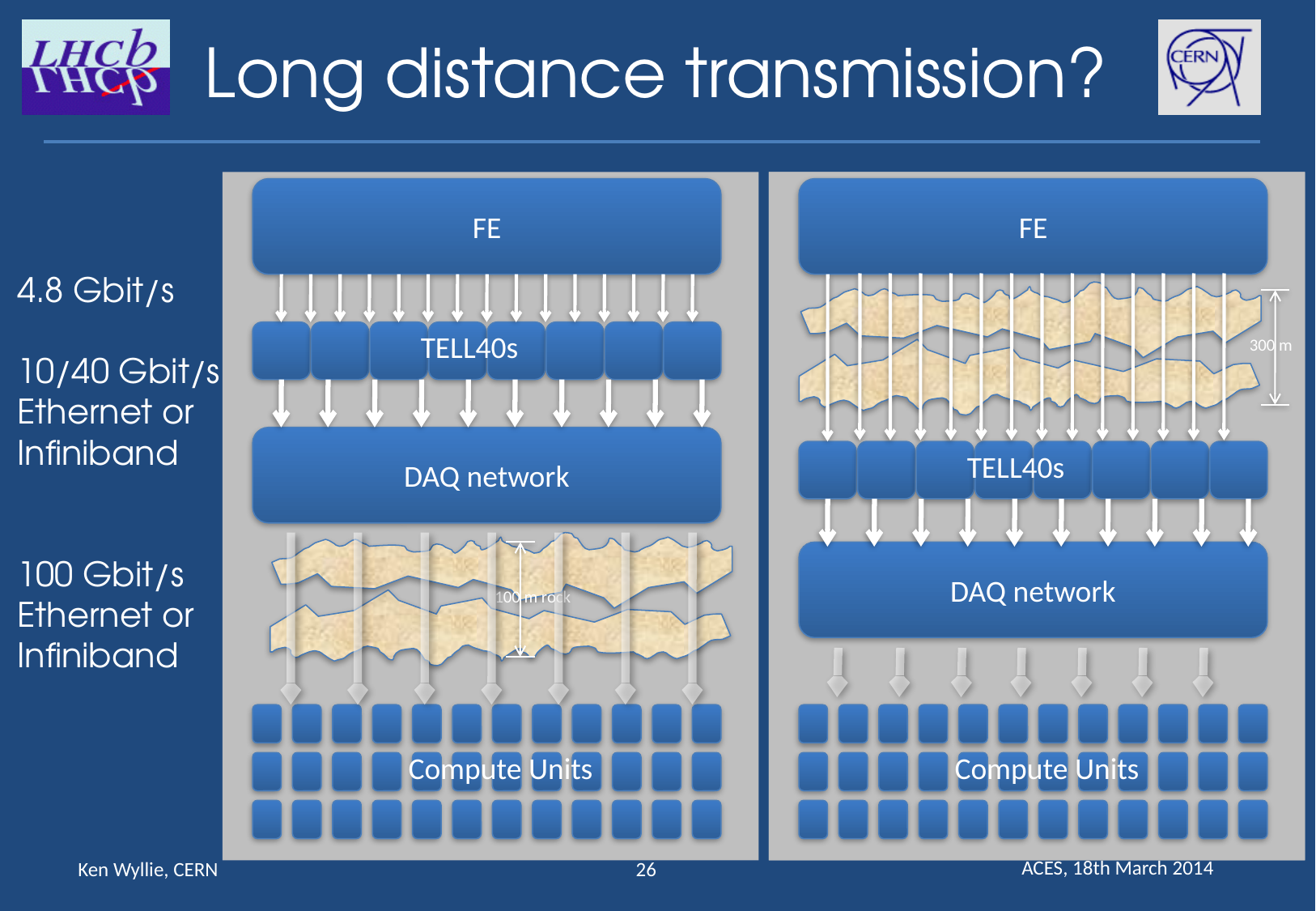

Long distance transmission?

FE

TELL40s

DAQ network

100 m rock

Compute Units

FE

300 m

TELL40s

DAQ network

Compute Units
4.8 Gbit/s

10/40 Gbit/s
Ethernet or Infiniband

100 Gbit/s
Ethernet or Infiniband
ACES, 18th March 2014
Ken Wyllie, CERN
26